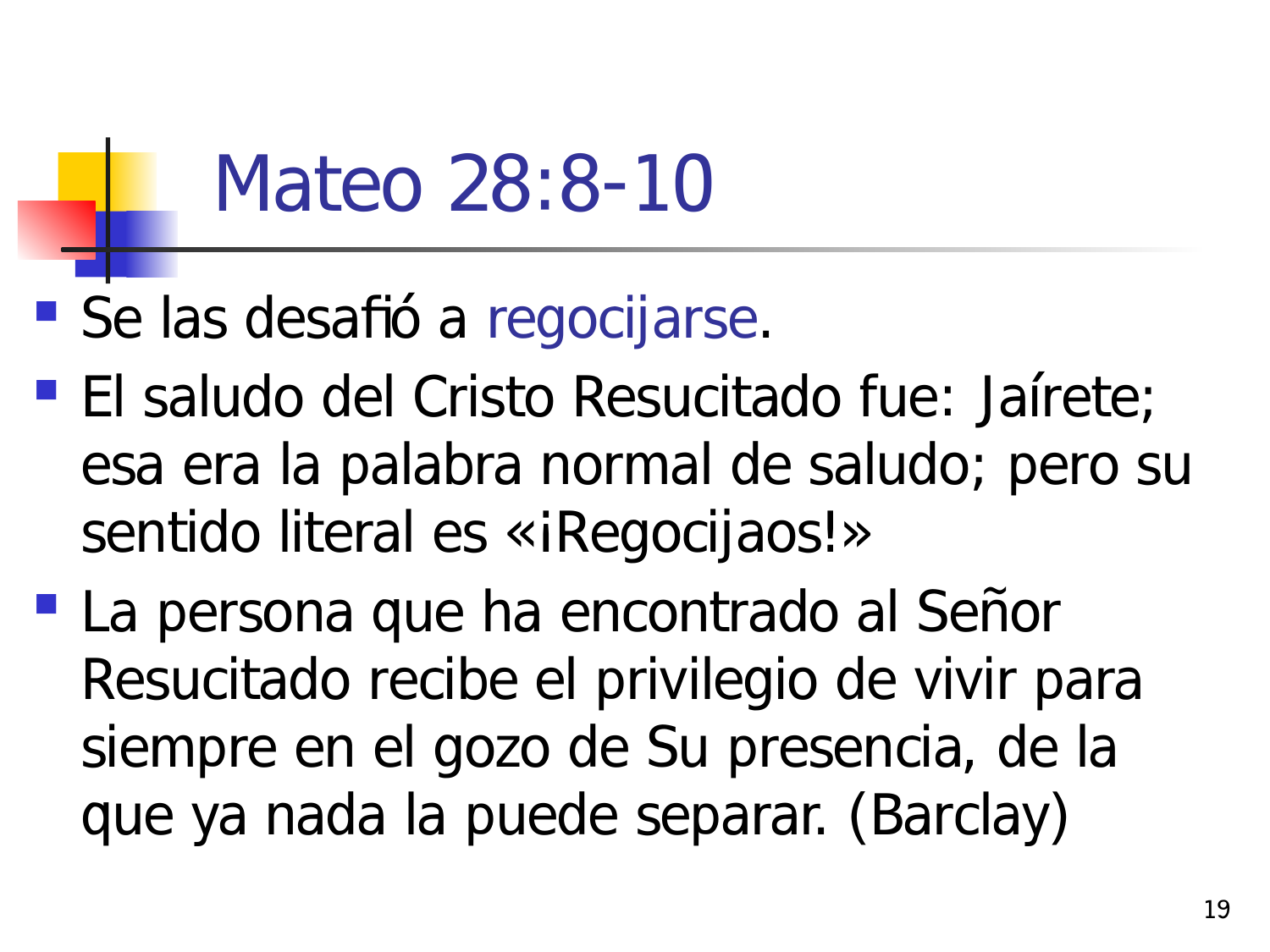

# Mateo 28:8-10
Se las desafió a regocijarse.
El saludo del Cristo Resucitado fue: Jaírete; esa era la palabra normal de saludo; pero su sentido literal es «¡Regocijaos!»
La persona que ha encontrado al Señor Resucitado recibe el privilegio de vivir para siempre en el gozo de Su presencia, de la que ya nada la puede separar. (Barclay)
19